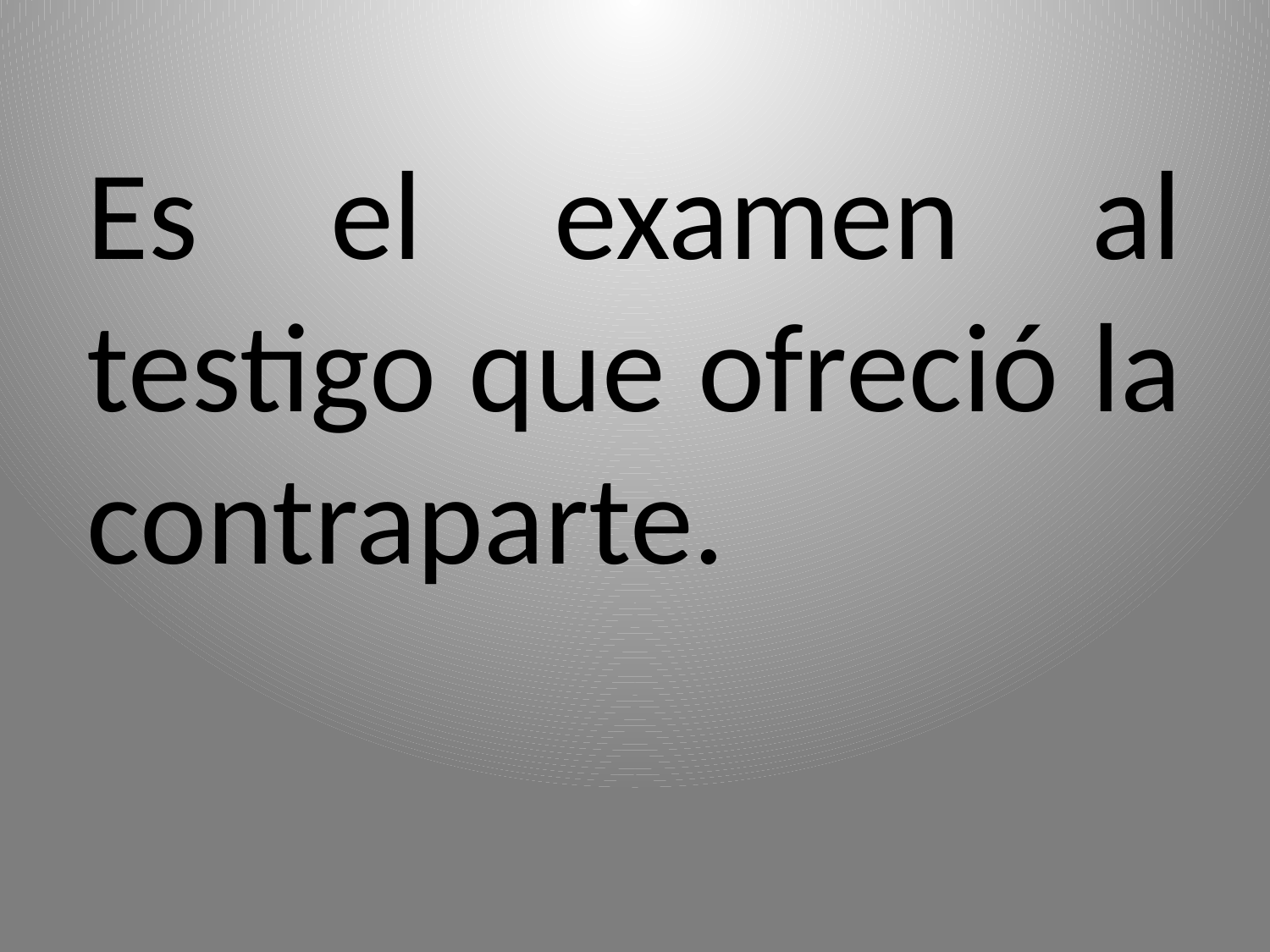

Es el examen al testigo que ofreció la contraparte.